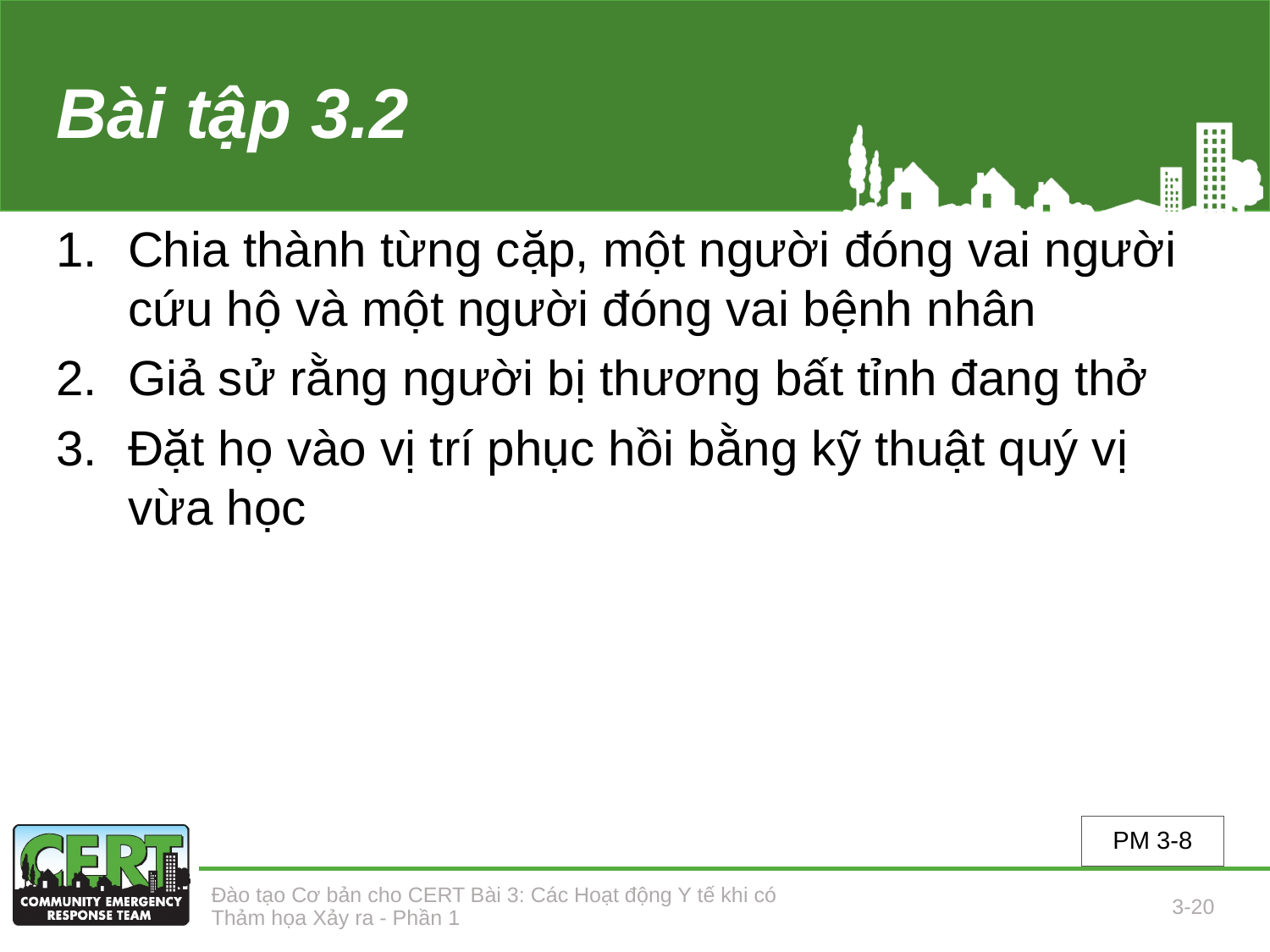

# Bài tập 3.2
Chia thành từng cặp, một người đóng vai người cứu hộ và một người đóng vai bệnh nhân
Giả sử rằng người bị thương bất tỉnh đang thở
Đặt họ vào vị trí phục hồi bằng kỹ thuật quý vị vừa học
PM 3-8
Đào tạo Cơ bản cho CERT Bài 3: Các Hoạt động Y tế khi có Thảm họa Xảy ra - Phần 1
3-20